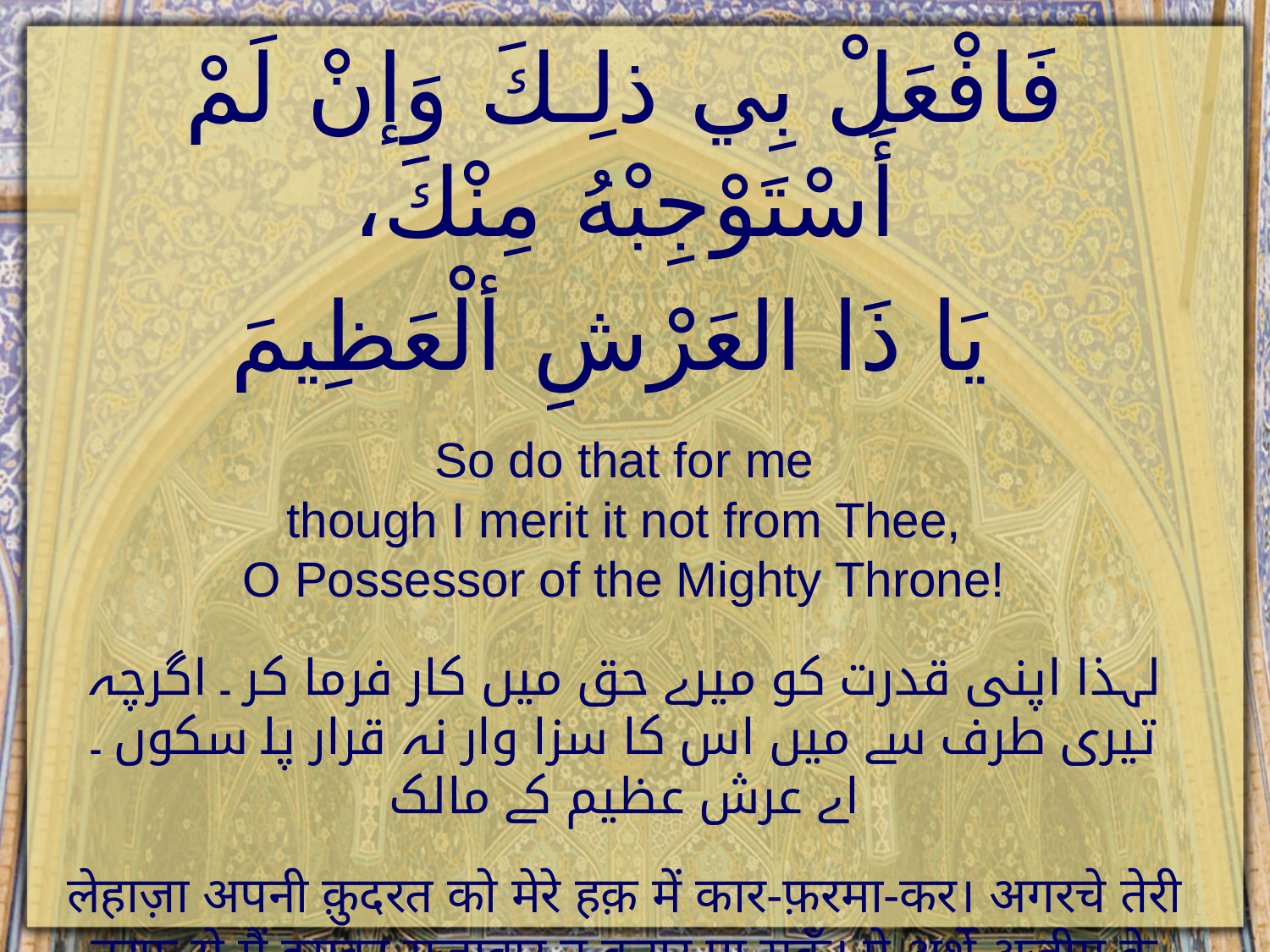

فَافْعَلْ بِي ذلِـكَ وَإنْ لَمْ أَسْتَوْجِبْهُ مِنْكَ،
 يَا ذَا العَرْشِ ألْعَظِيمَ

So do that for me
though I merit it not from Thee,
O Possessor of the Mighty Throne!

لہذا اپنی قدرت کو میرے حق میں کار فرما کر ۔ اگرچہ تیری طرف سے میں اس کا سزا وار نہ قرار پا سکوں ۔ اے عرش عظیم کے مالک

लेहाज़ा अपनी क़ुदरत को मेरे हक़ में कार-फ़रमा-कर। अगरचे तेरी तरफ़ से मैं इसका सज़ावार न क़रार पा सकूँ। ऐ अर्शे अज़ीम के मालिक।